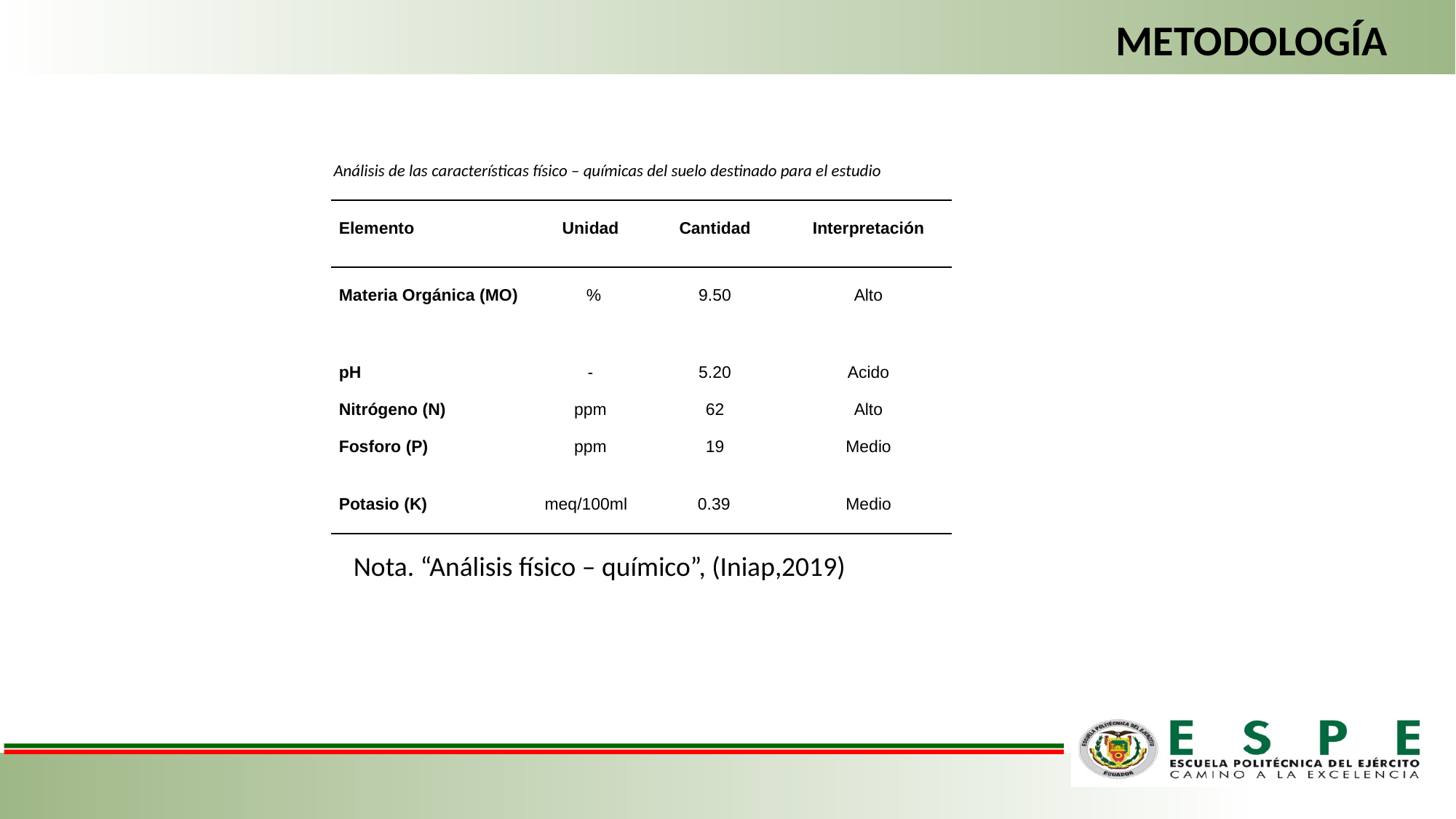

METODOLOGÍA
Análisis de las características físico – químicas del suelo destinado para el estudio
| Elemento | Unidad |  | Cantidad | Interpretación |
| --- | --- | --- | --- | --- |
| Materia Orgánica (MO) |  | % | 9.50 | Alto |
| pH | - |  | 5.20 | Acido |
| Nitrógeno (N) | ppm |  | 62 | Alto |
| Fosforo (P) | ppm |  | 19 | Medio |
| Potasio (K) | meq/100ml |  | 0.39 | Medio |
Nota. “Análisis físico – químico”, (Iniap,2019)